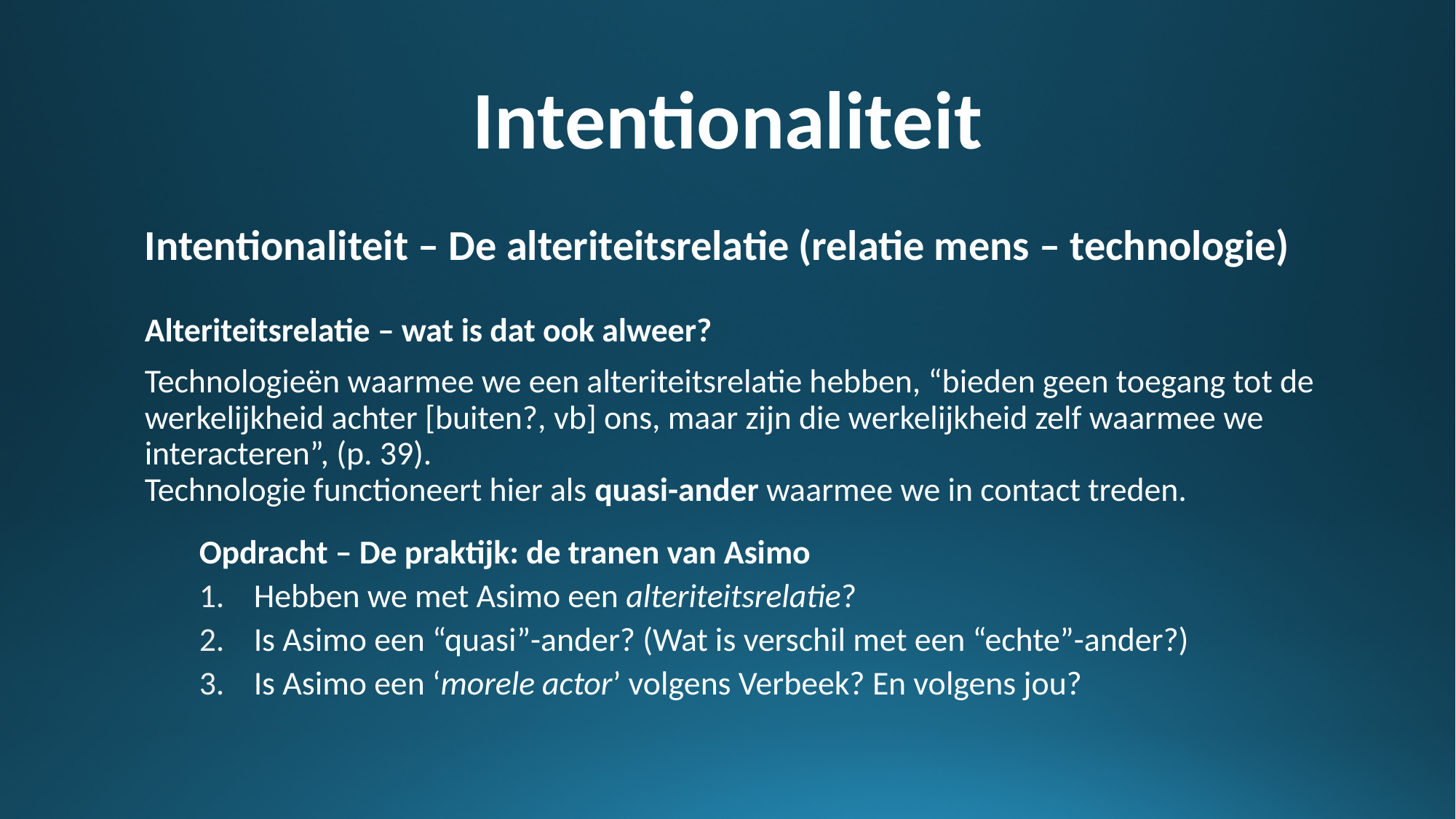

# Intentionaliteit
Intentionaliteit – De alteriteitsrelatie (relatie mens – technologie)

Alteriteitsrelatie – wat is dat ook alweer?
Technologieën waarmee we een alteriteitsrelatie hebben, “bieden geen toegang tot de werkelijkheid achter [buiten?, vb] ons, maar zijn die werkelijkheid zelf waarmee we interacteren”, (p. 39).
Technologie functioneert hier als quasi-ander waarmee we in contact treden.

Opdracht – De praktijk: de tranen van Asimo
Hebben we met Asimo een alteriteitsrelatie?
Is Asimo een “quasi”-ander? (Wat is verschil met een “echte”-ander?)
Is Asimo een ‘morele actor’ volgens Verbeek? En volgens jou?